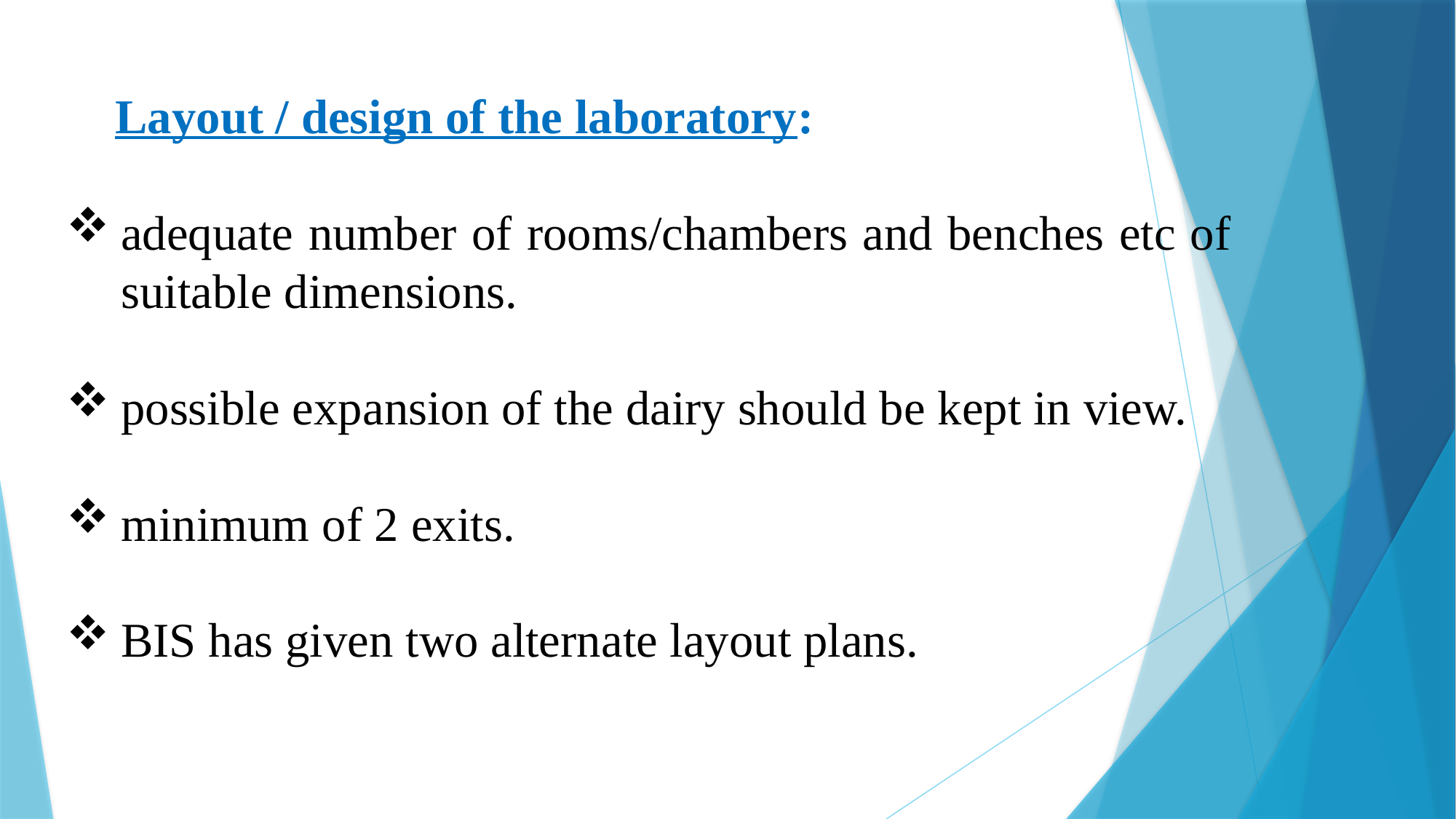

Layout / design of the laboratory:

adequate number of rooms/chambers and benches etc of suitable dimensions.

possible expansion of the dairy should be kept in view.

minimum of 2 exits.

BIS has given two alternate layout plans.